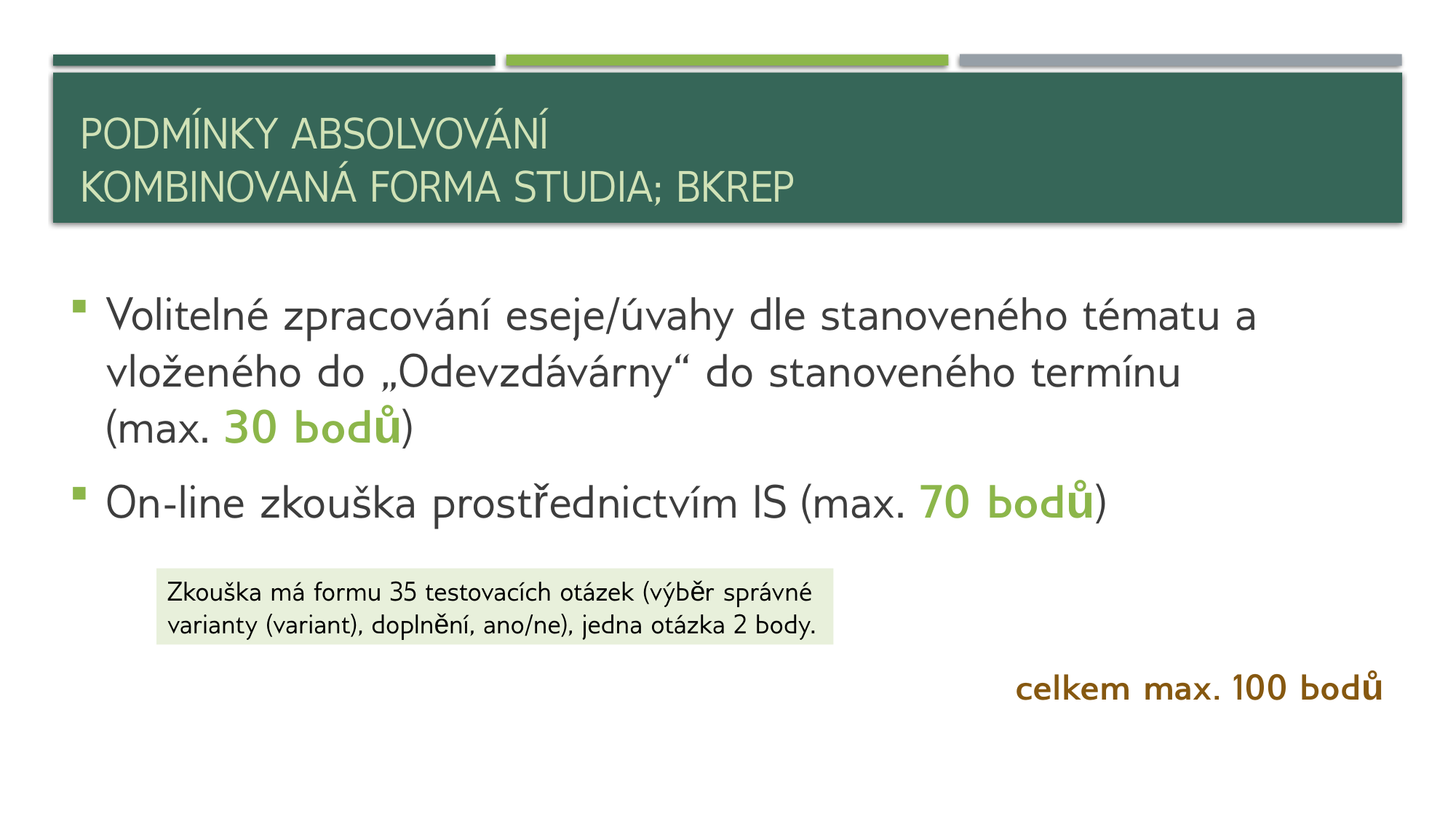

# Podmínky absolvování kombinovaná forma studia; BKREP
Volitelné zpracování eseje/úvahy dle stanoveného tématu a vloženého do „Odevzdávárny“ do stanoveného termínu         (max. 30 bodů)
On-line zkouška prostřednictvím IS (max. 70 bodů)

celkem max. 100 bodů
Zkouška má formu 35 testovacích otázek (výběr správné varianty (variant), doplnění, ano/ne), jedna otázka 2 body.